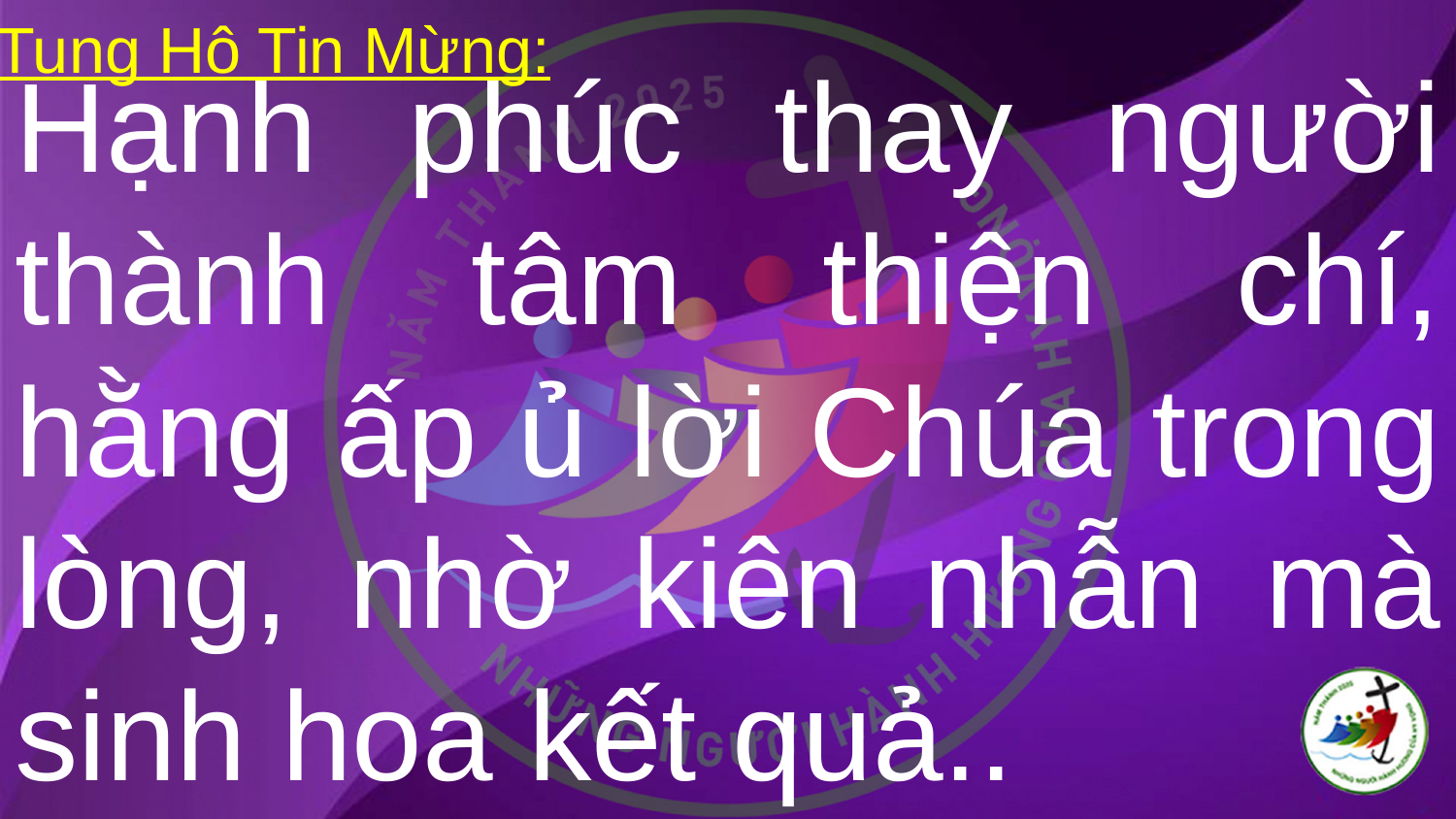

Tung Hô Tin Mừng:
# Hạnh phúc thay người thành tâm thiện chí, hằng ấp ủ lời Chúa trong lòng, nhờ kiên nhẫn mà sinh hoa kết quả..